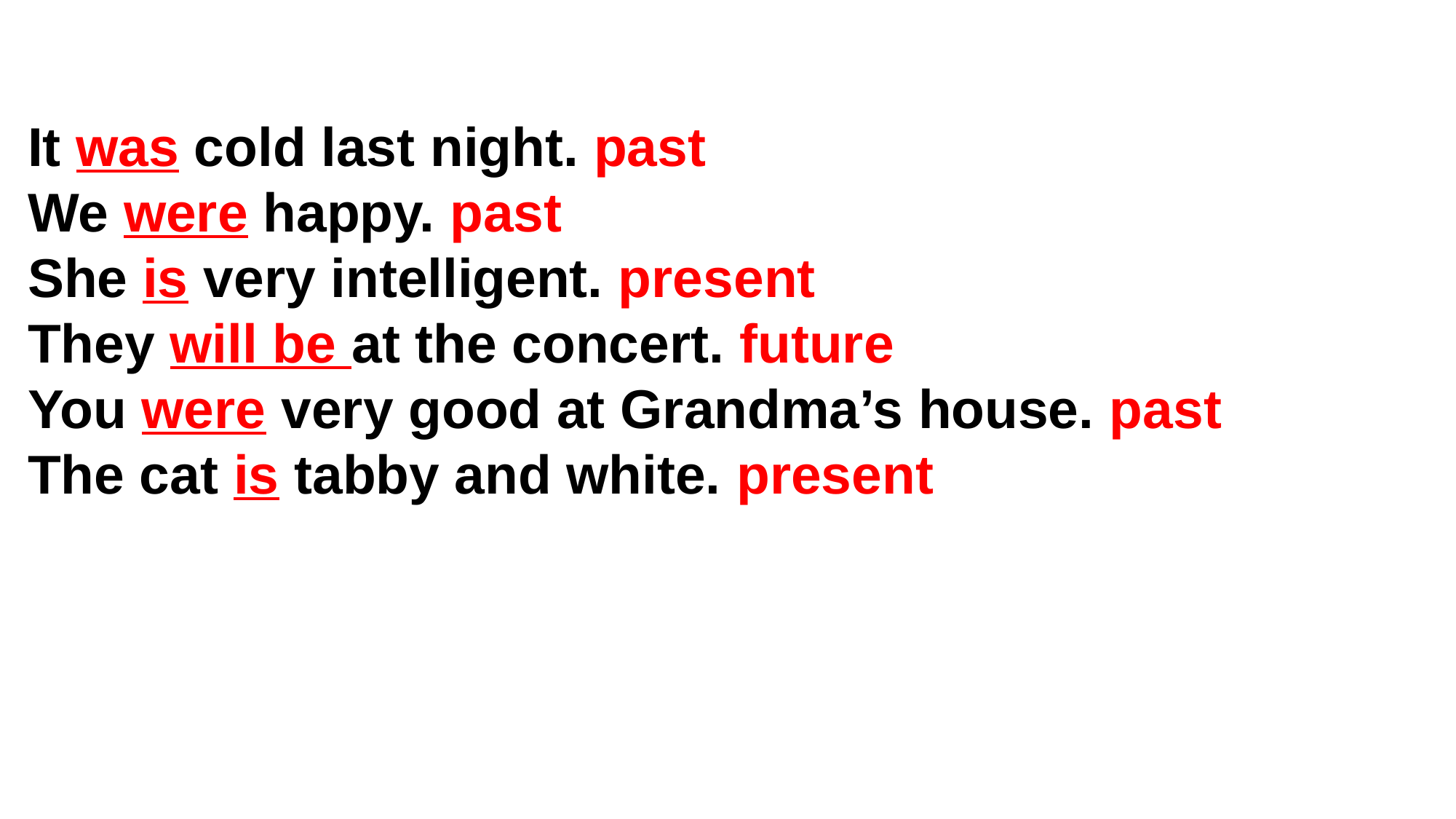

It was cold last night. past
We were happy. past
She is very intelligent. present
They will be at the concert. future
You were very good at Grandma’s house. past
The cat is tabby and white. present